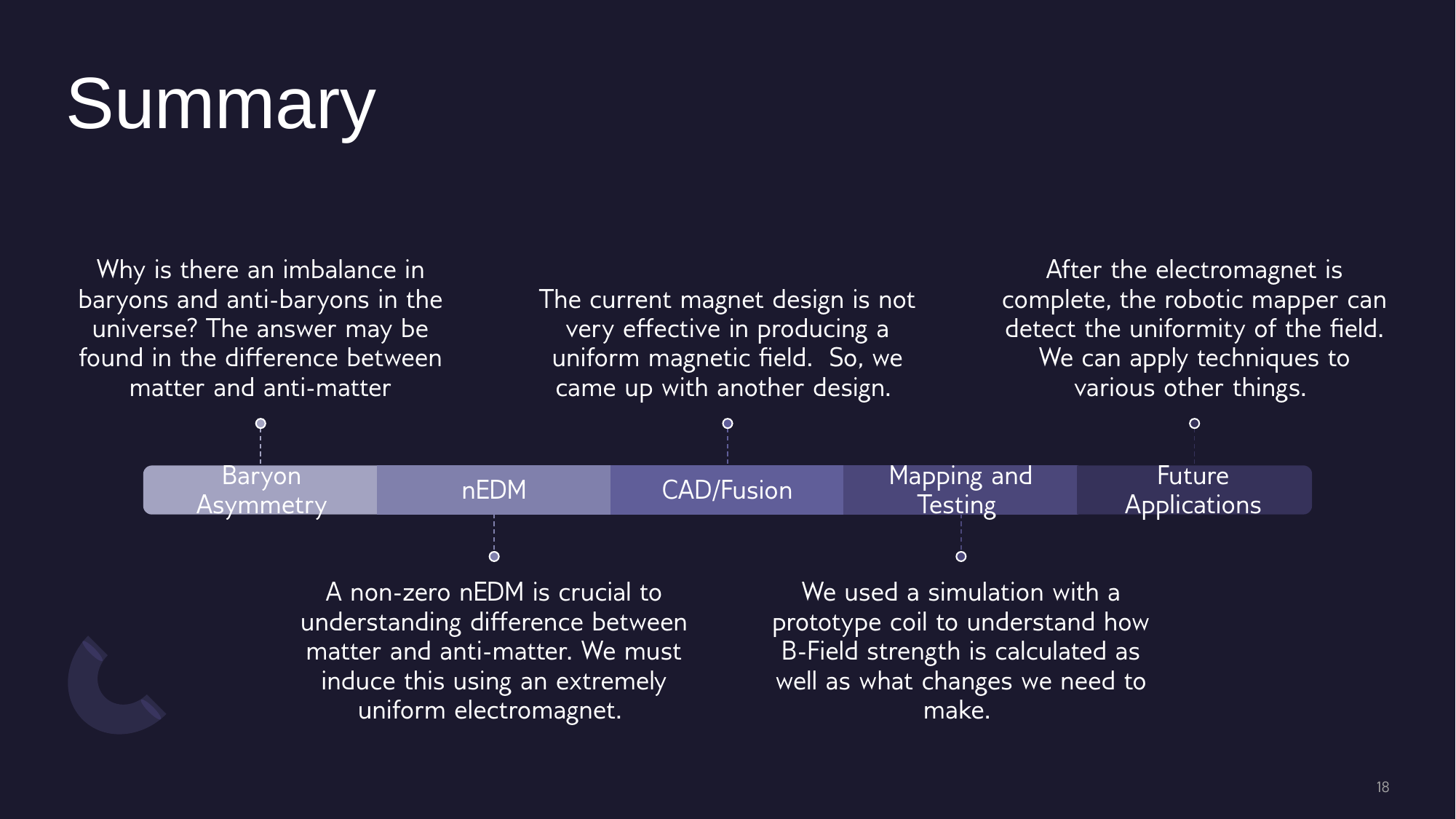

# Summary

Why is there an imbalance in baryons and anti-baryons in the universe? The answer may be found in the difference between matter and anti-matter

The current magnet design is not very effective in producing a uniform magnetic field.  So, we came up with another design.

After the electromagnet is complete, the robotic mapper can detect the uniformity of the field. We can apply techniques to various other things.

nEDM

CAD/Fusion

Mapping and Testing
Baryon Asymmetry
Future Applications

A non-zero nEDM is crucial to understanding difference between matter and anti-matter. We must induce this using an extremely uniform electromagnet.

We used a simulation with a prototype coil to understand how B-Field strength is calculated as well as what changes we need to make.

18